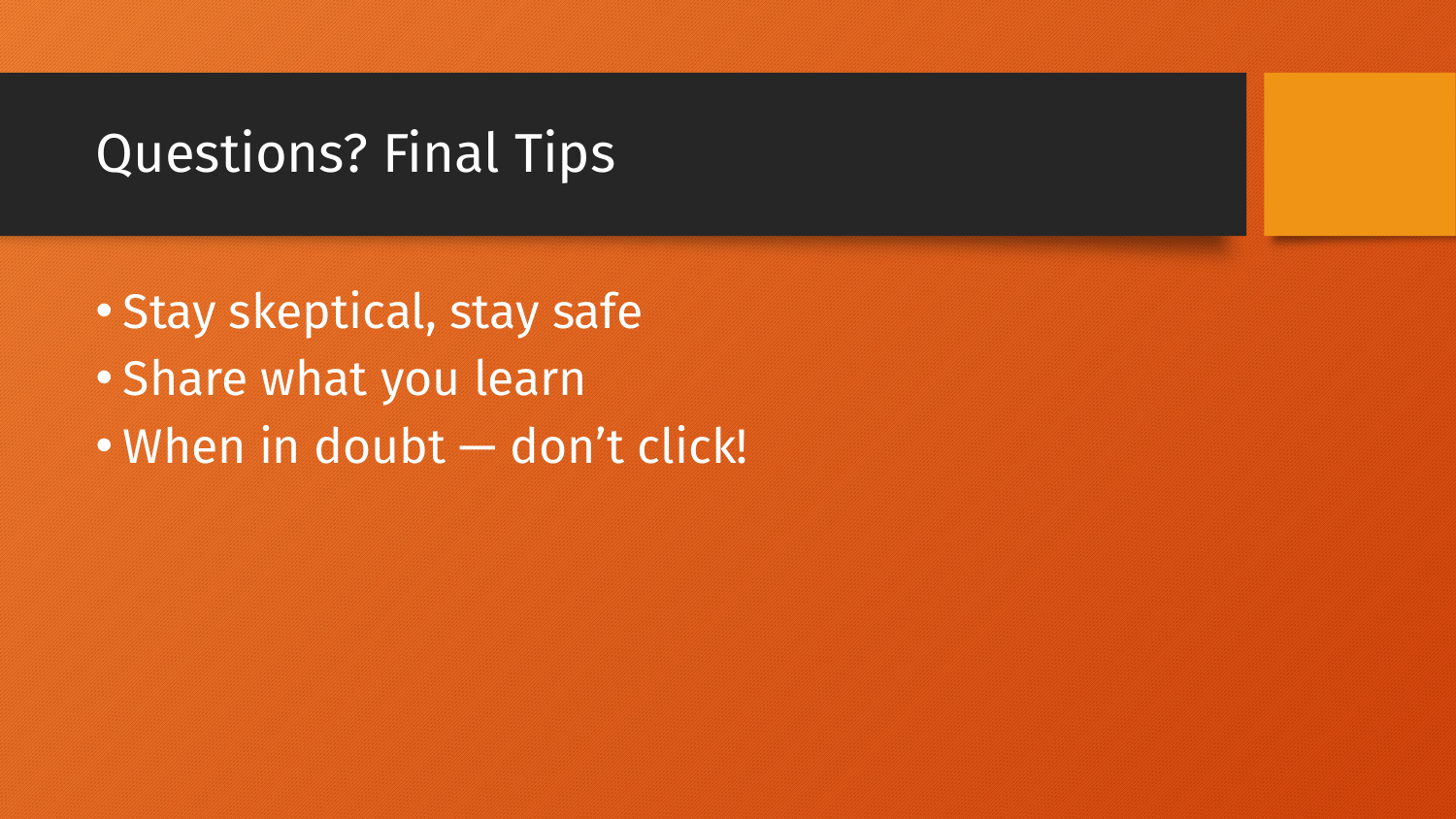

# Questions? Final Tips
Stay skeptical, stay safe
Share what you learn
When in doubt — don’t click!